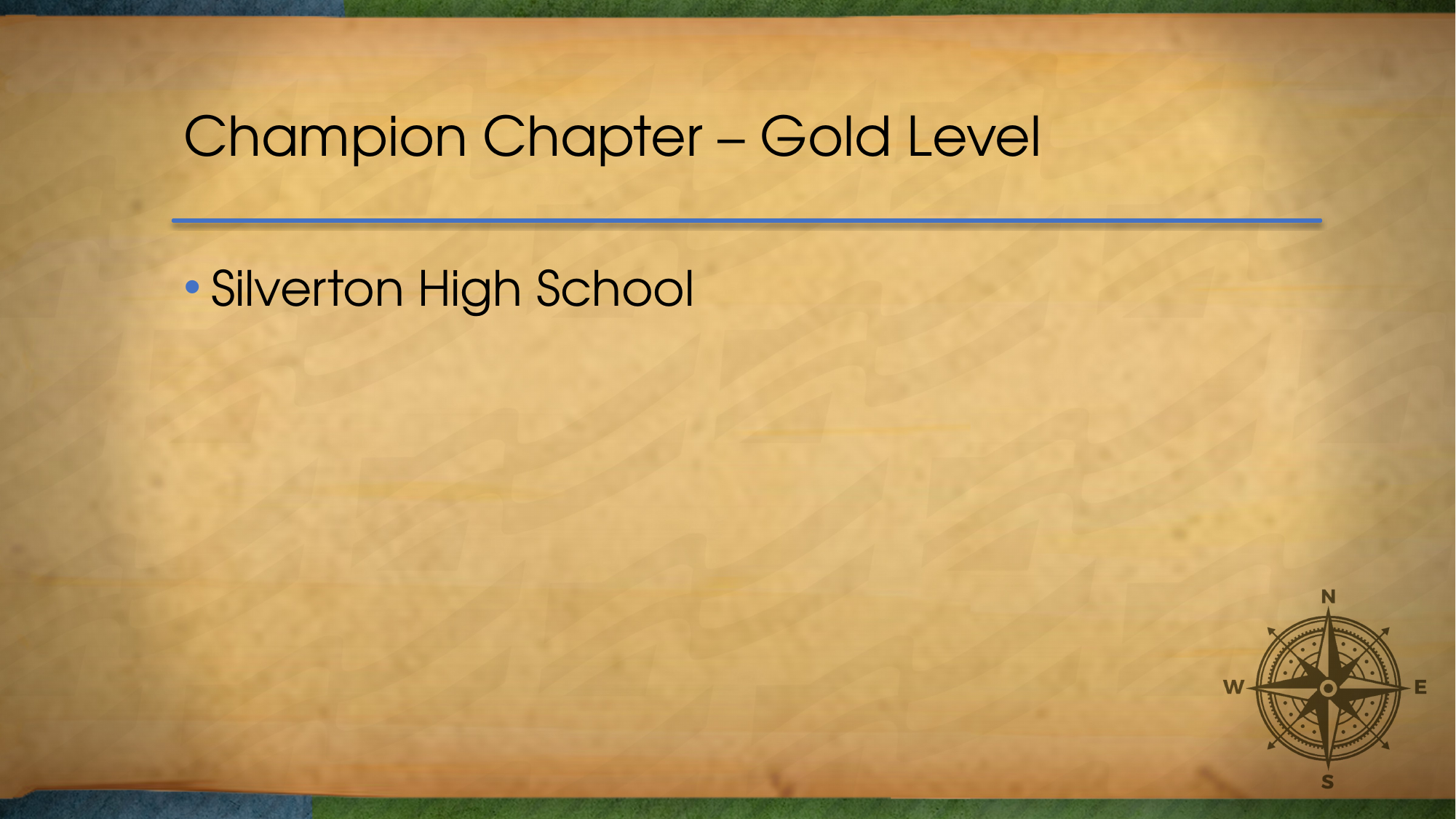

# Champion Chapter – Gold Level
Silverton High School